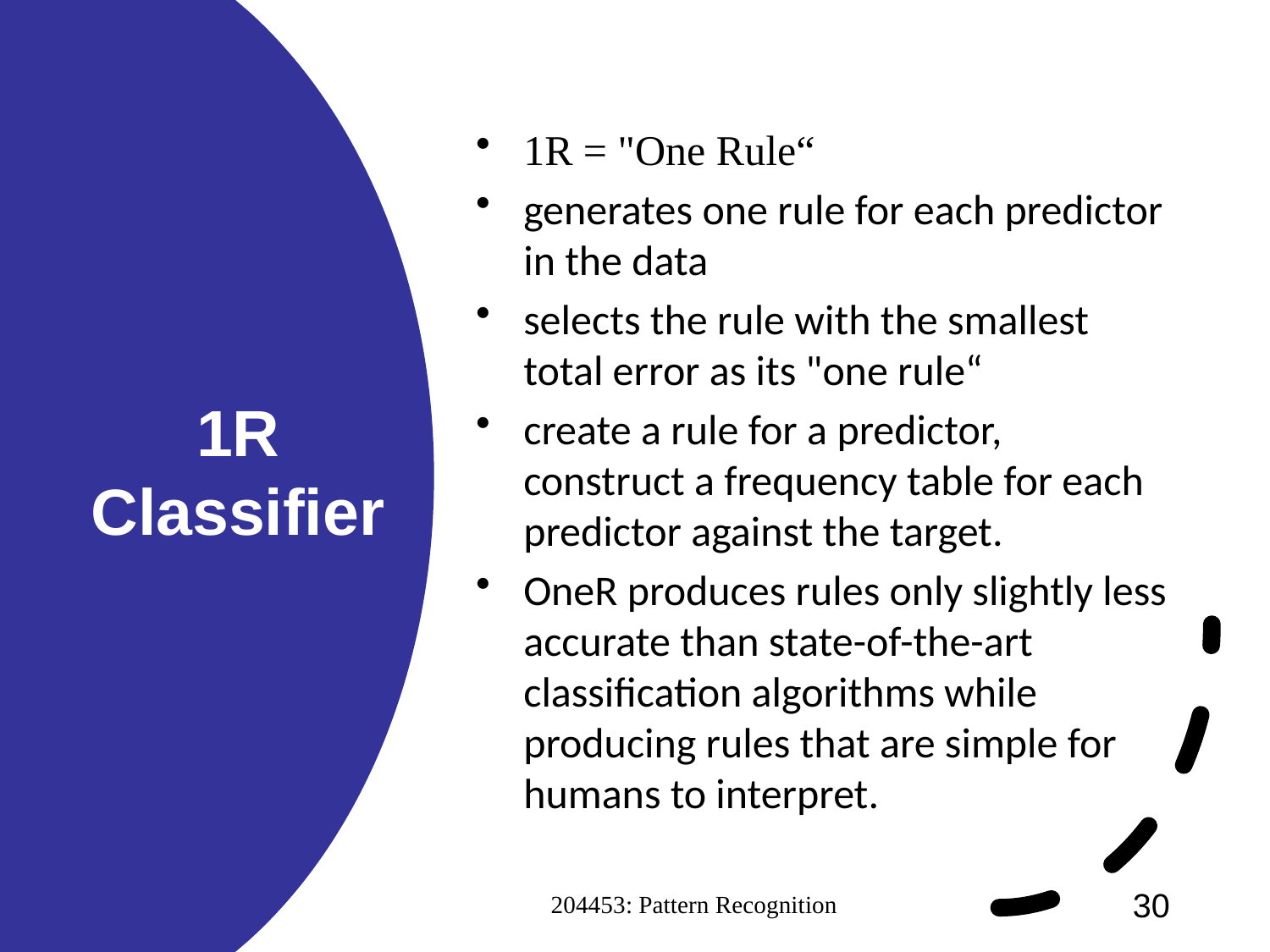

1R = "One Rule“
generates one rule for each predictor in the data
selects the rule with the smallest total error as its "one rule“
create a rule for a predictor, construct a frequency table for each predictor against the target.
OneR produces rules only slightly less accurate than state-of-the-art classification algorithms while producing rules that are simple for humans to interpret.
# 1R Classifier

204453: Pattern Recognition
30